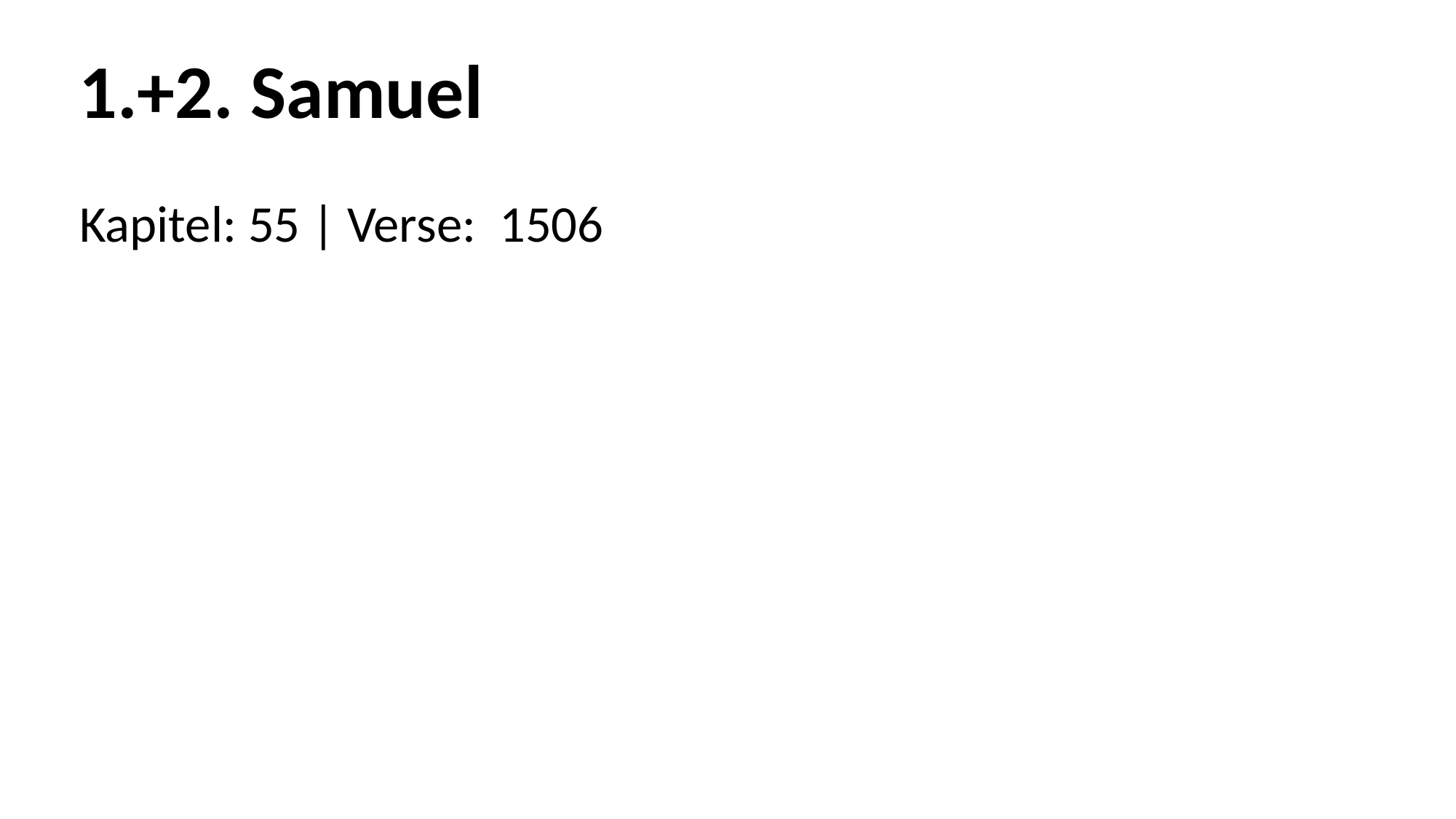

1.+2. Samuel
Kapitel: 55 | Verse:  1506